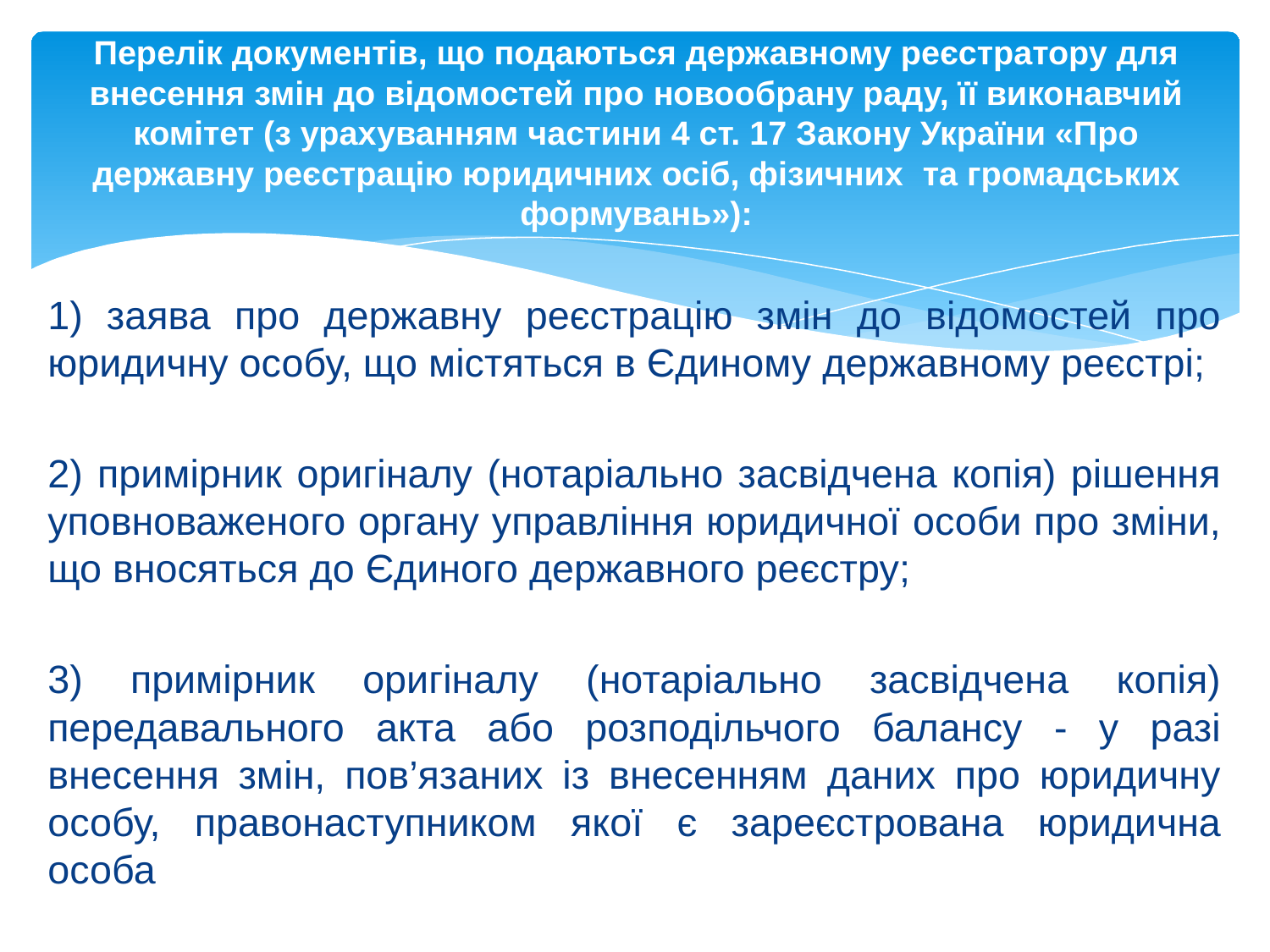

# Перелік документів, що подаються державному реєстратору для внесення змін до відомостей про новообрану раду, її виконавчий комітет (з урахуванням частини 4 ст. 17 Закону України «Про державну реєстрацію юридичних осіб, фізичних  та громадських формувань»):
1) заява про державну реєстрацію змін до відомостей про юридичну особу, що містяться в Єдиному державному реєстрі;

2) примірник оригіналу (нотаріально засвідчена копія) рішення уповноваженого органу управління юридичної особи про зміни, що вносяться до Єдиного державного реєстру;

3) примірник оригіналу (нотаріально засвідчена копія) передавального акта або розподільчого балансу - у разі внесення змін, пов’язаних із внесенням даних про юридичну особу, правонаступником якої є зареєстрована юридична особа